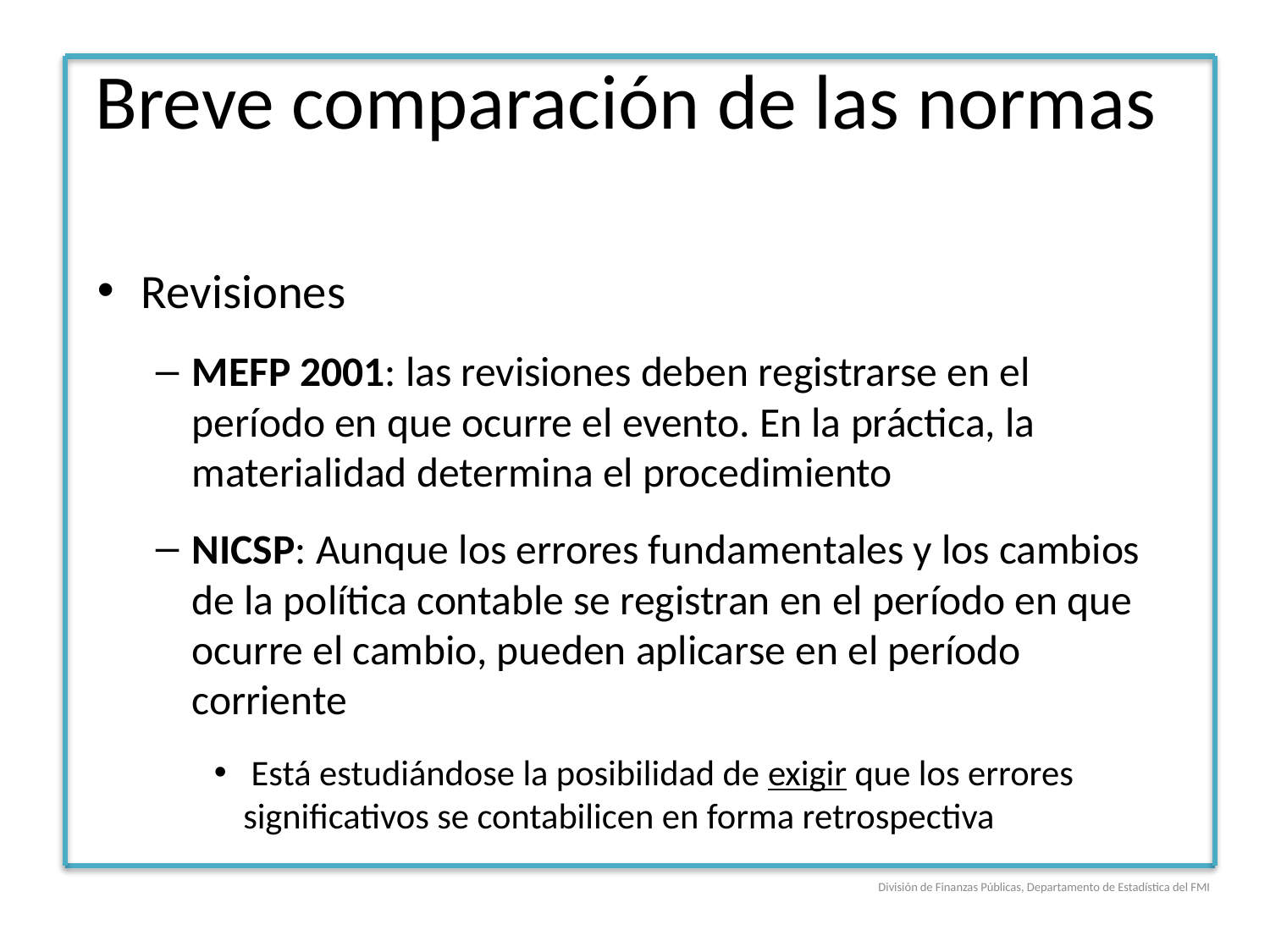

# Breve comparación de las normas
Revisiones
MEFP 2001: las revisiones deben registrarse en el período en que ocurre el evento. En la práctica, la materialidad determina el procedimiento
NICSP: Aunque los errores fundamentales y los cambios de la política contable se registran en el período en que ocurre el cambio, pueden aplicarse en el período corriente
 Está estudiándose la posibilidad de exigir que los errores significativos se contabilicen en forma retrospectiva
División de Finanzas Públicas, Departamento de Estadística del FMI